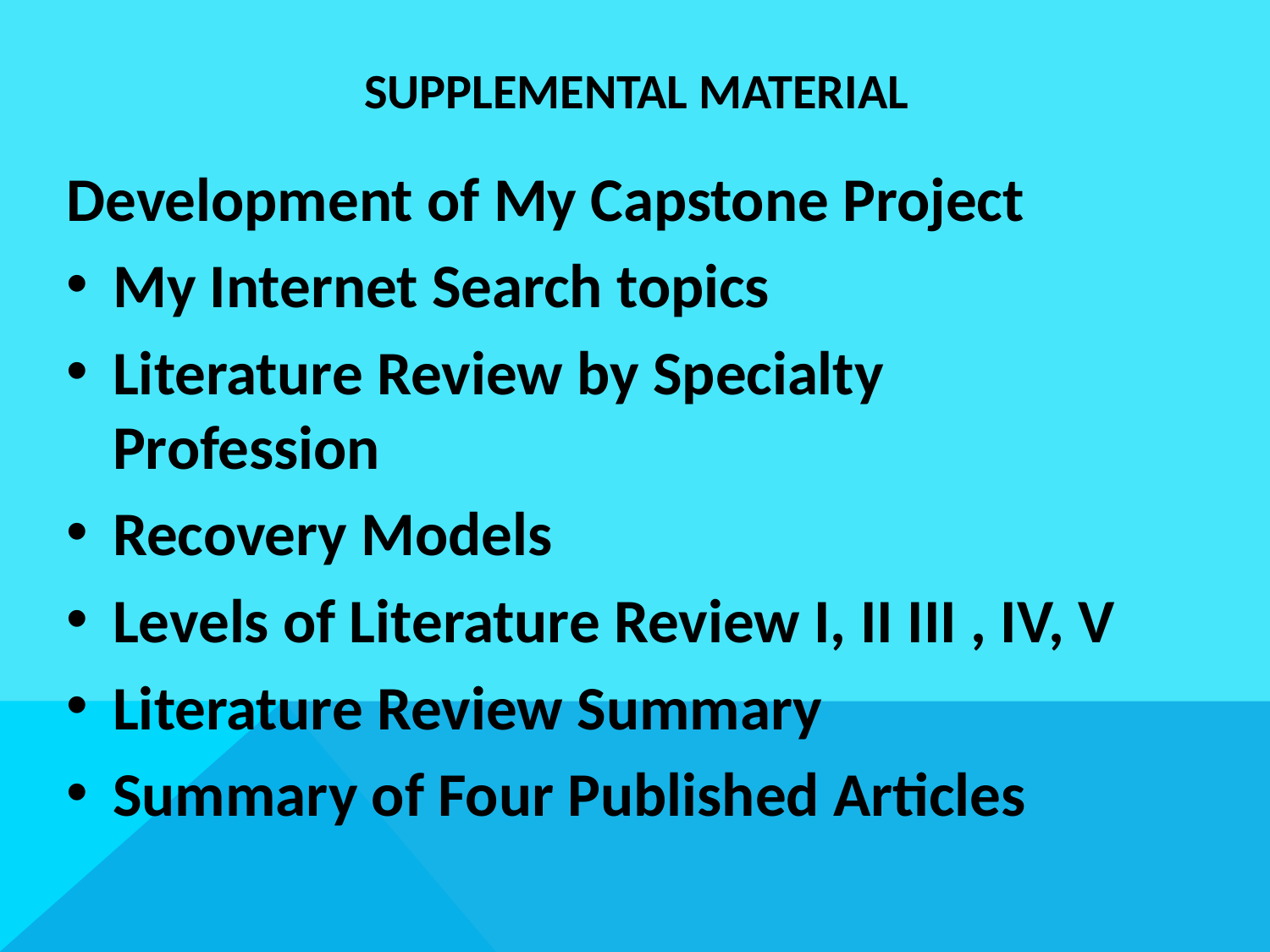

# SUPPLEMENTAL MATERIAL
Development of My Capstone Project
My Internet Search topics
Literature Review by Specialty Profession
Recovery Models
Levels of Literature Review I, II III , IV, V
Literature Review Summary
Summary of Four Published Articles